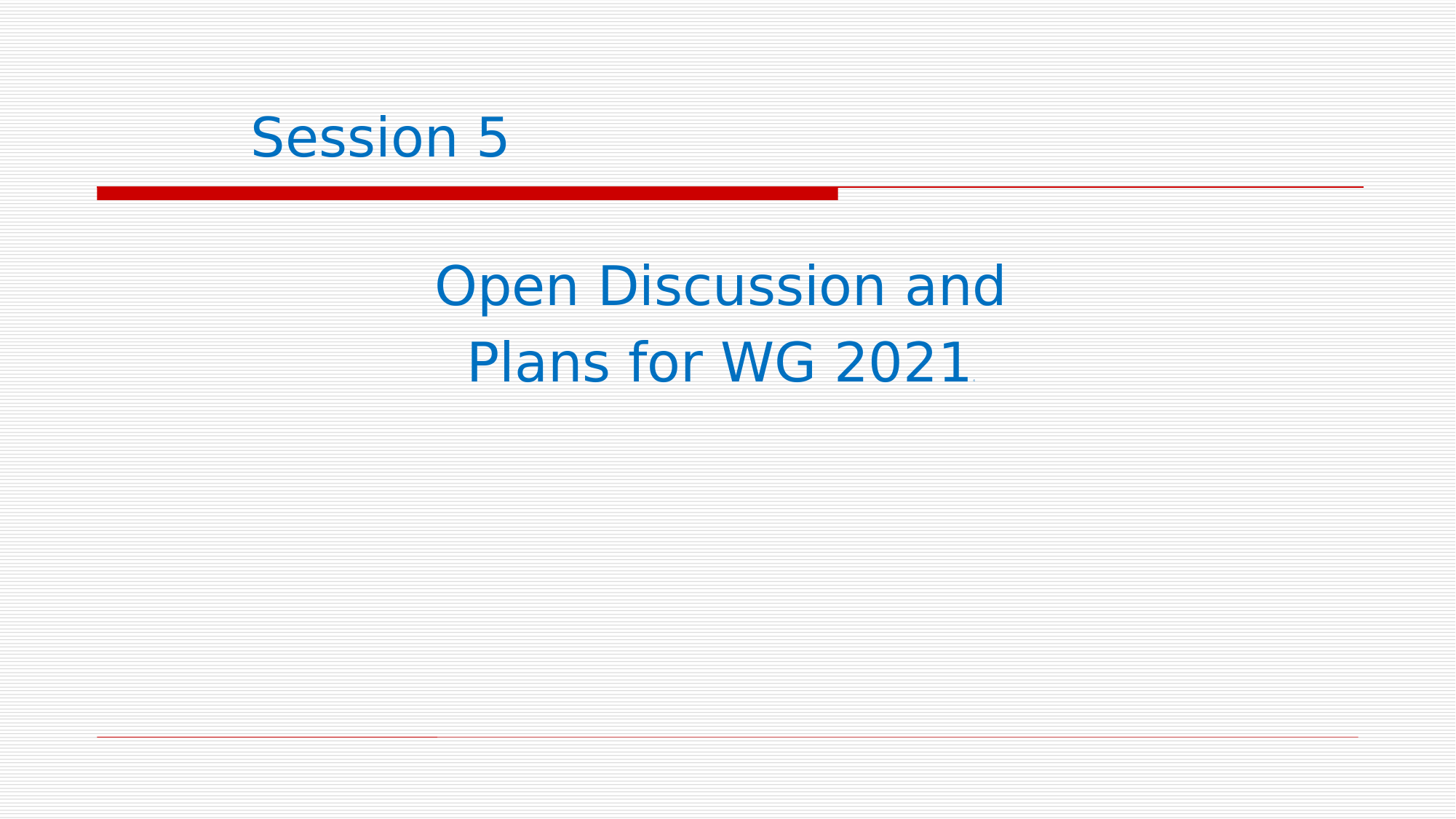

Session 5
Open Discussion and
Plans for WG 20214